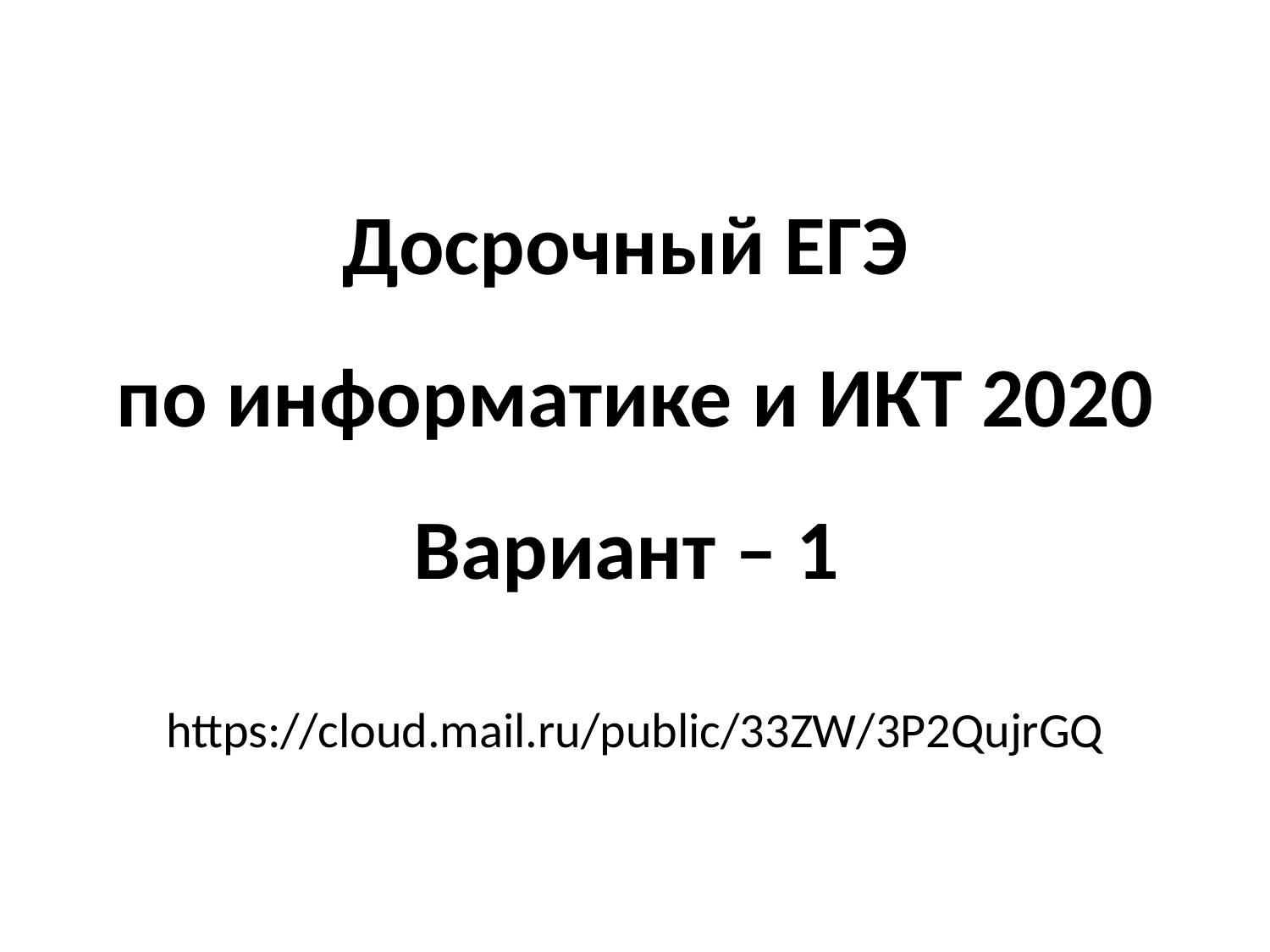

# Досрочный ЕГЭ  по информатике и ИКТ 2020 Вариант – 1
https://cloud.mail.ru/public/33ZW/3P2QujrGQ